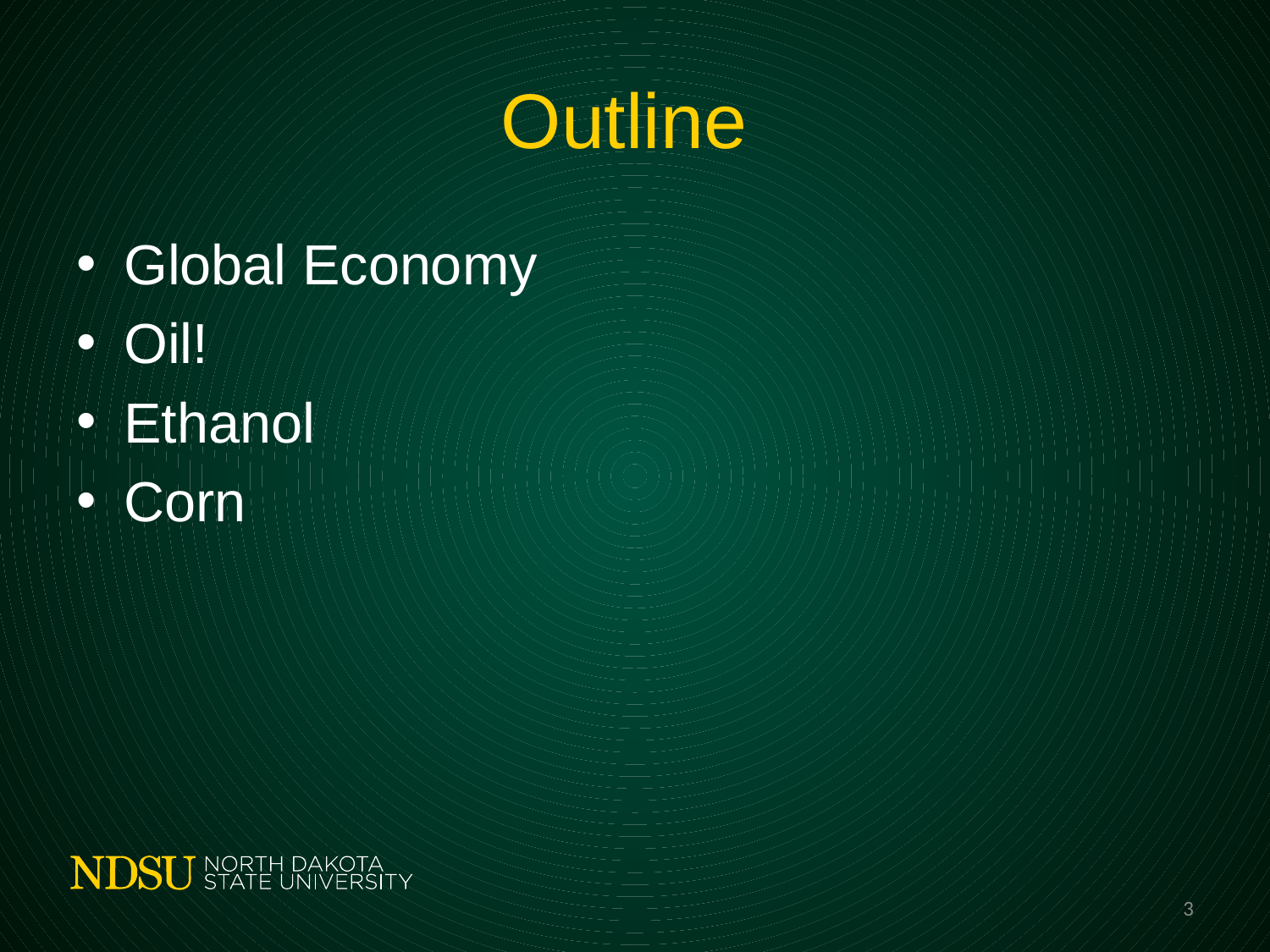

# Outline
Global Economy
Oil!
Ethanol
Corn
3